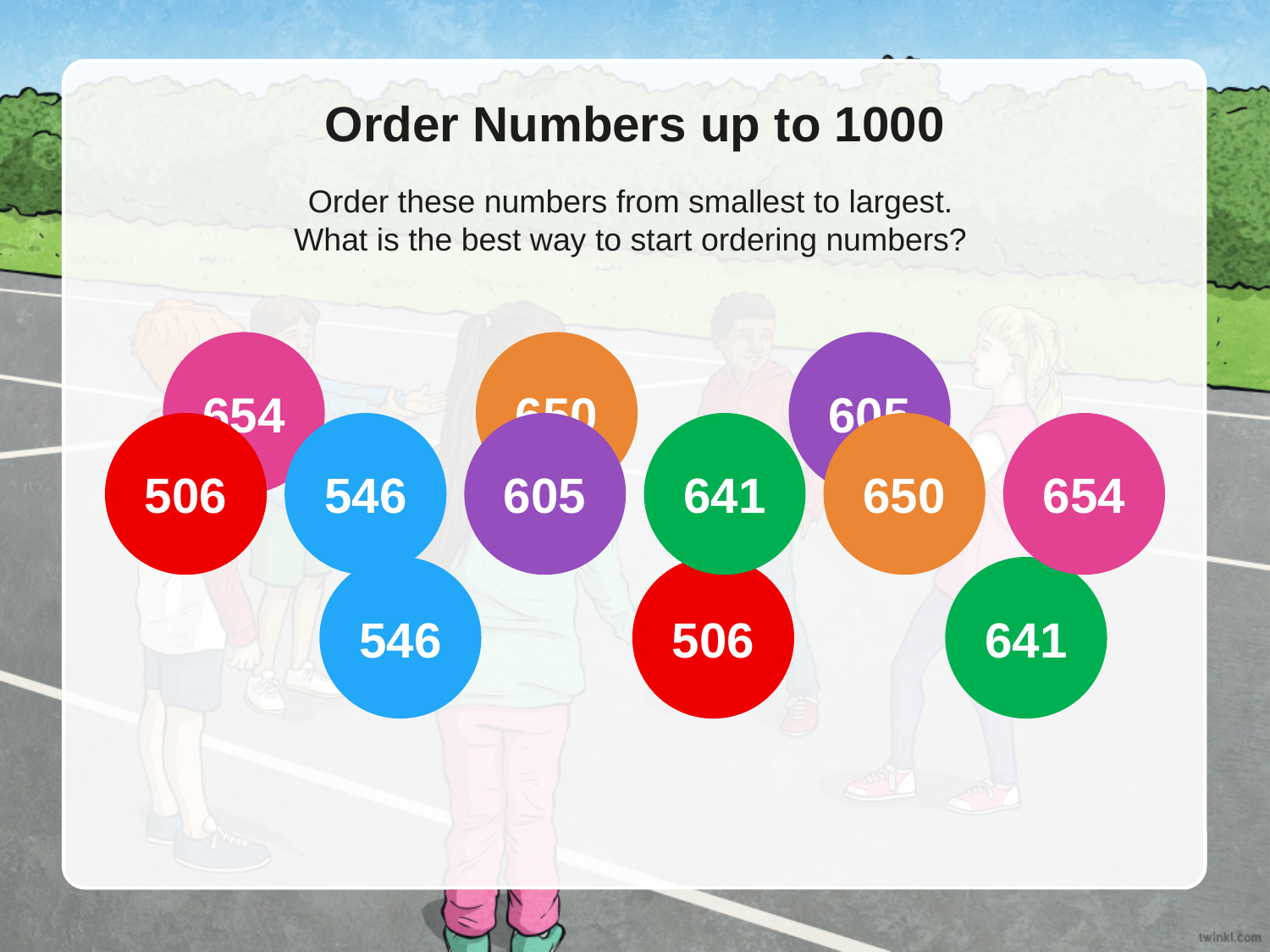

Order Numbers up to 1000
Order these numbers from smallest to largest.
What is the best way to start ordering numbers?
654
650
605
546
506
641
506
546
605
641
650
654